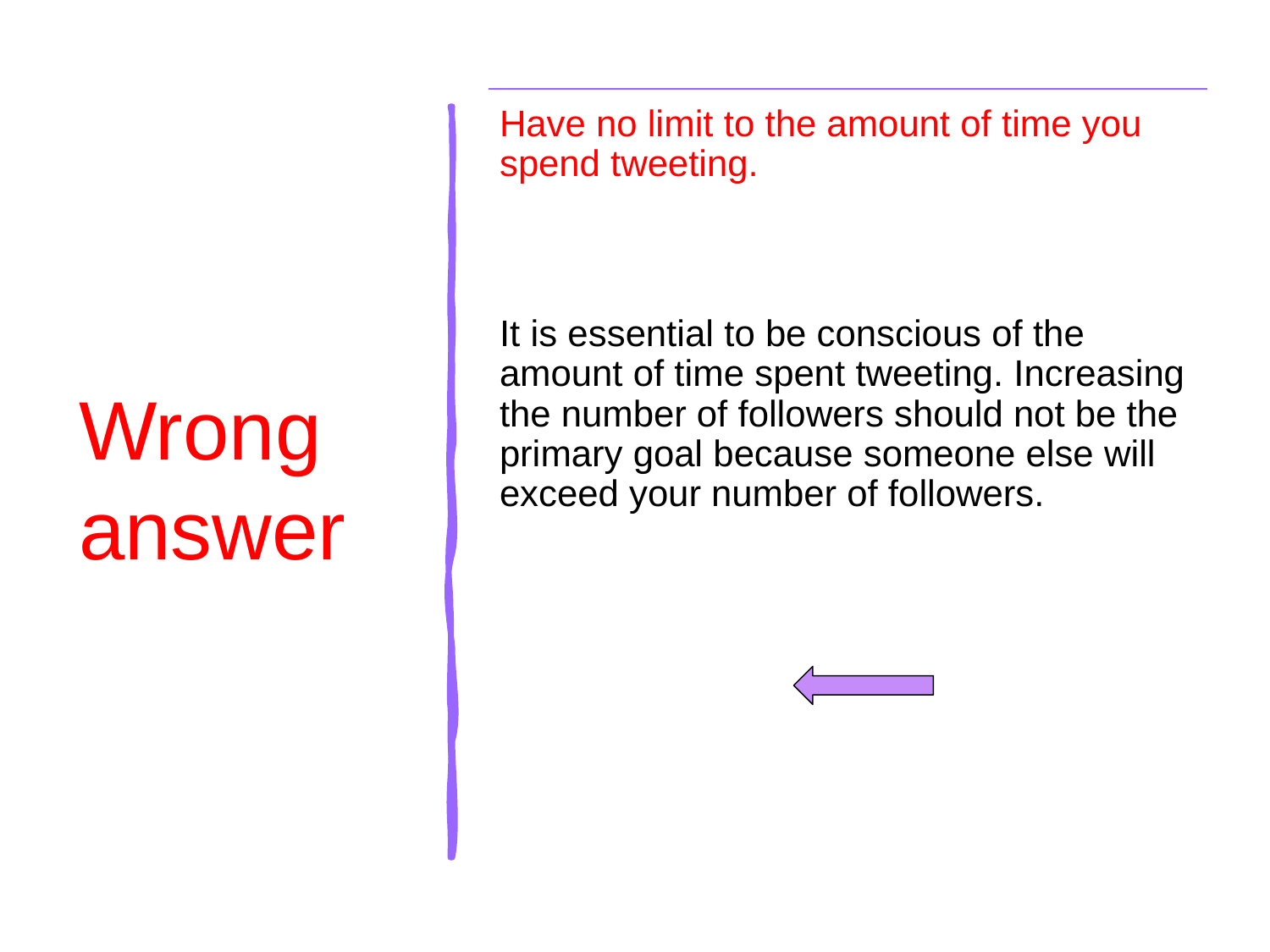

# Wrong answer
Have no limit to the amount of time you spend tweeting.
It is essential to be conscious of the amount of time spent tweeting. Increasing the number of followers should not be the primary goal because someone else will exceed your number of followers.